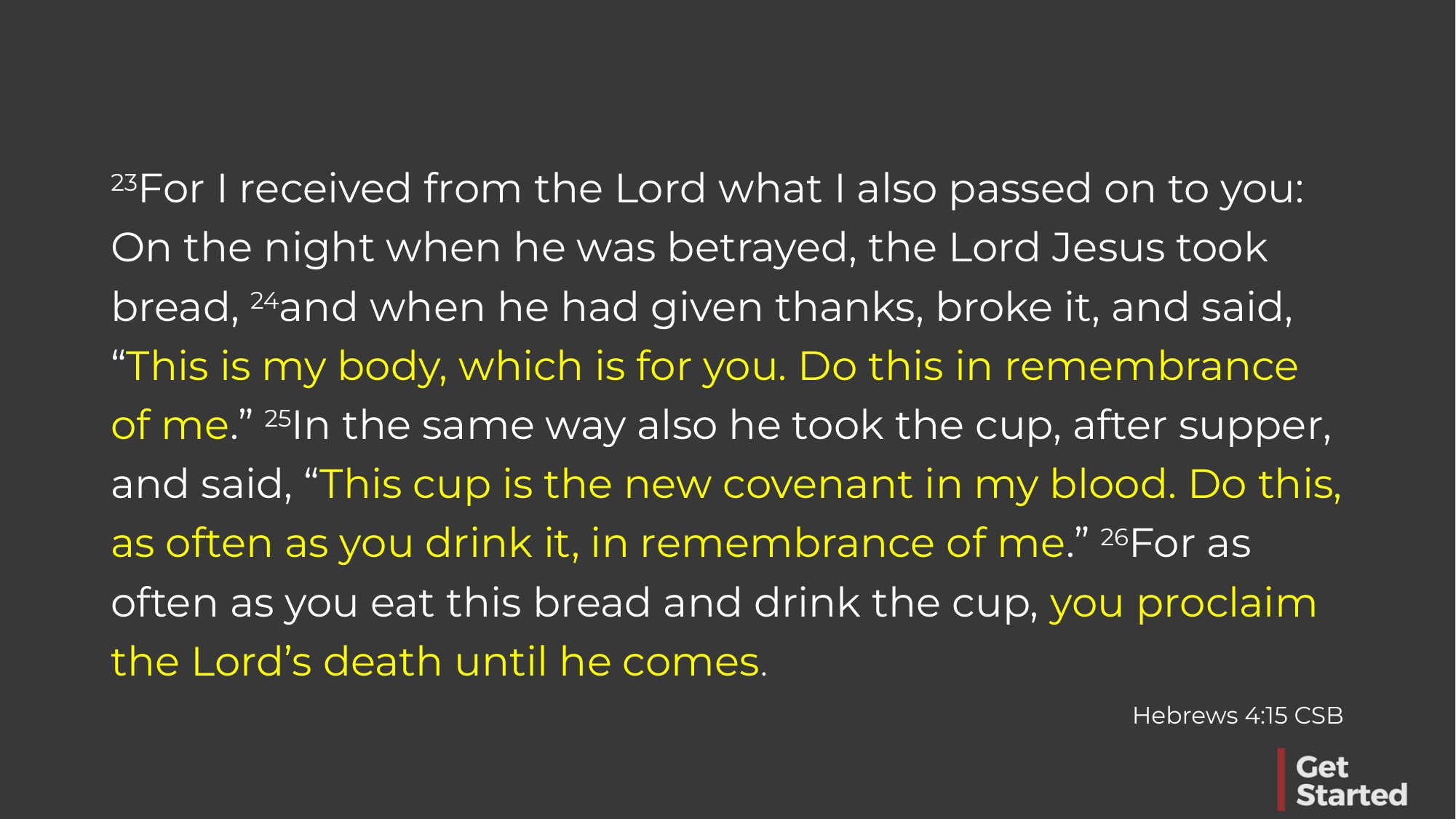

23For I received from the Lord what I also passed on to you: On the night when he was betrayed, the Lord Jesus took bread, 24and when he had given thanks, broke it, and said, “This is my body, which is for you. Do this in remembrance of me.” 25In the same way also he took the cup, after supper, and said, “This cup is the new covenant in my blood. Do this, as often as you drink it, in remembrance of me.” 26For as often as you eat this bread and drink the cup, you proclaim the Lord’s death until he comes.
Hebrews 4:15 CSB